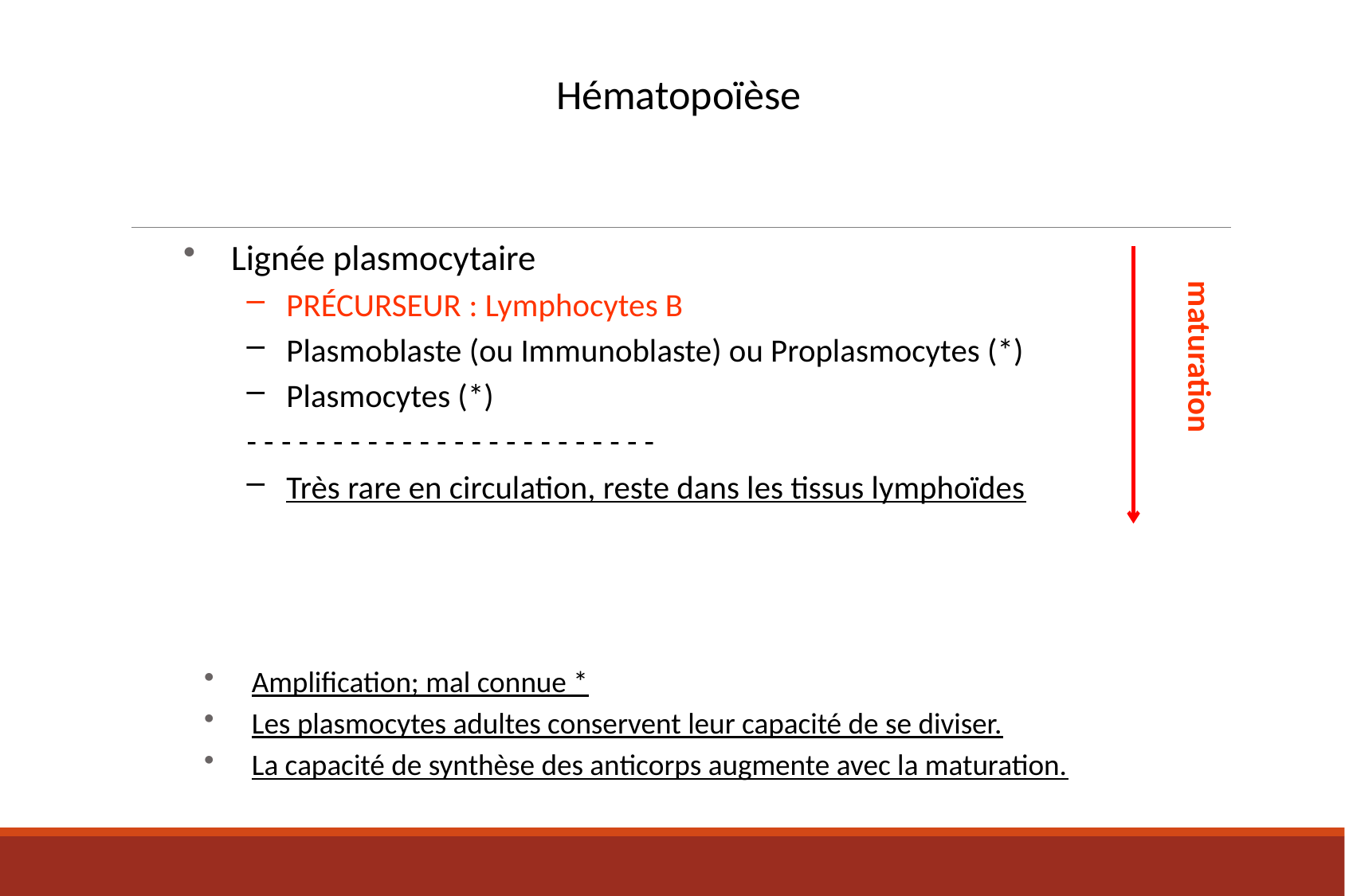

Hématopoïèse
Lignée plasmocytaire
PRÉCURSEUR : Lymphocytes B
Plasmoblaste (ou Immunoblaste) ou Proplasmocytes (*)
Plasmocytes (*)
- - - - - - - - - - - - - - - - - - - - - - - -
Très rare en circulation, reste dans les tissus lymphoïdes
maturation
Amplification; mal connue *
Les plasmocytes adultes conservent leur capacité de se diviser.
La capacité de synthèse des anticorps augmente avec la maturation.